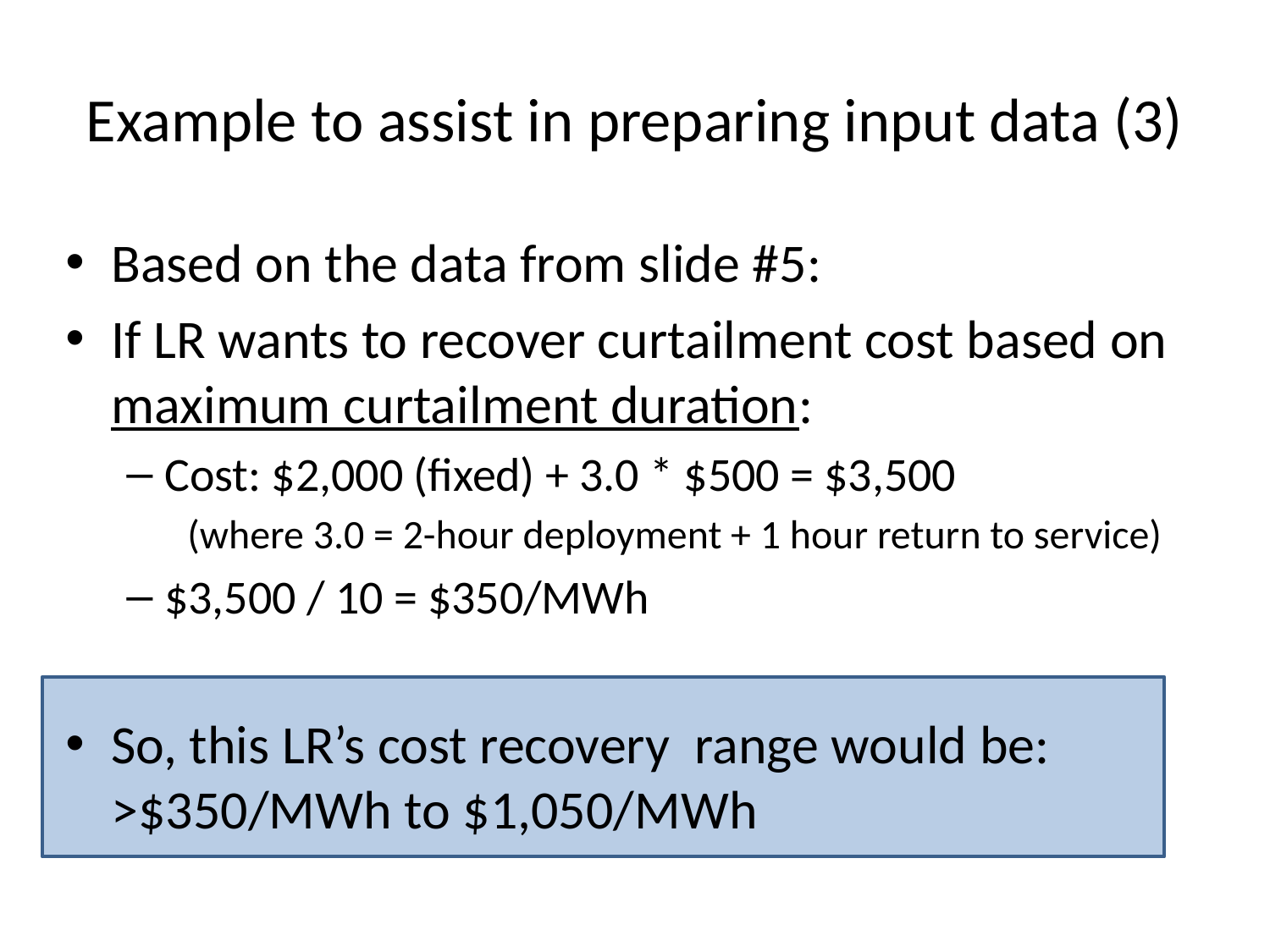

# Example to assist in preparing input data (3)
Based on the data from slide #5:
If LR wants to recover curtailment cost based on maximum curtailment duration:
Cost: $2,000 (fixed) + 3.0 * $500 = $3,500
(where 3.0 = 2-hour deployment + 1 hour return to service)
$3,500 / 10 = $350/MWh

So, this LR’s cost recovery  range would be: >$350/MWh to $1,050/MWh